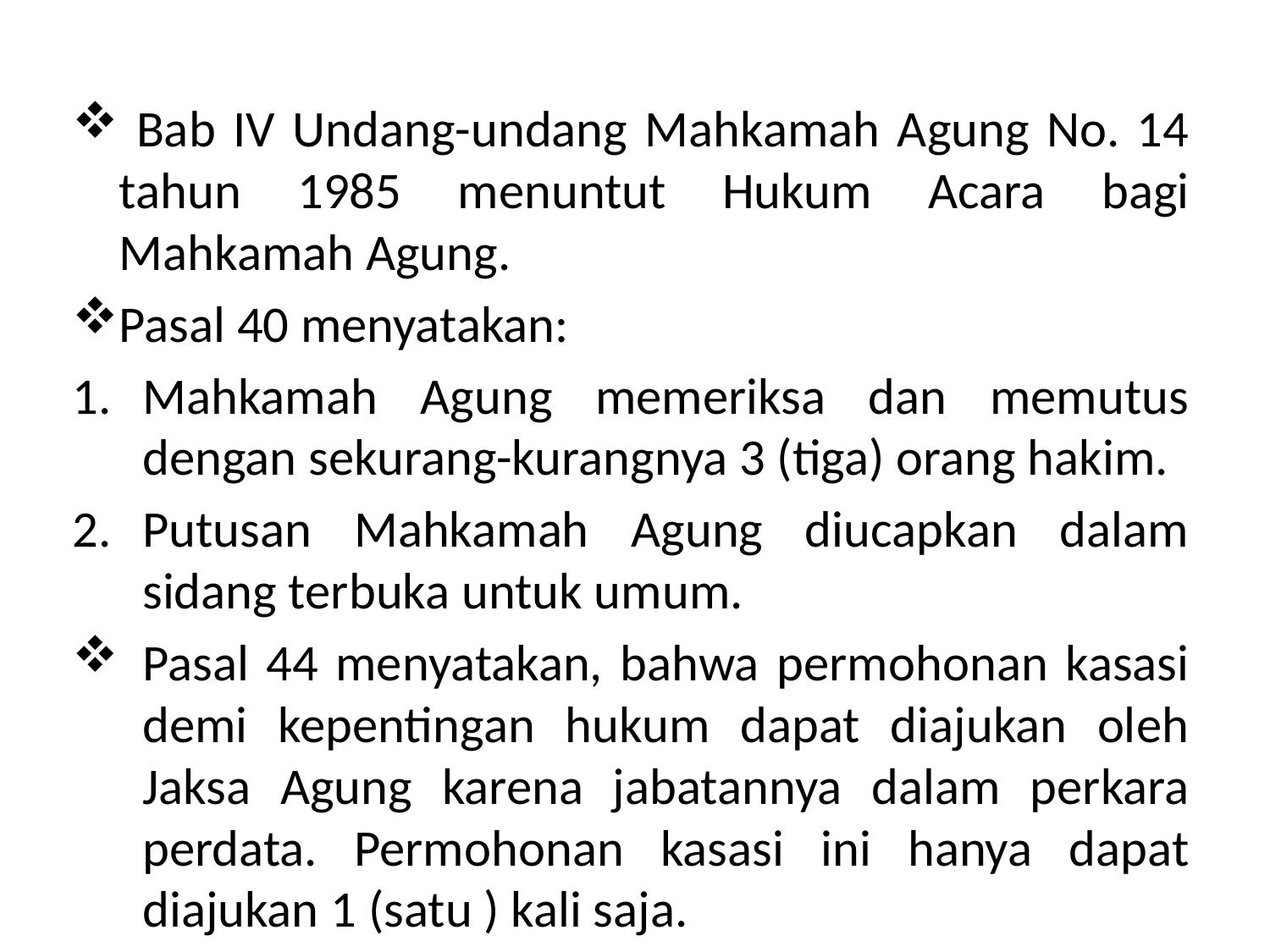

Bab IV Undang-undang Mahkamah Agung No. 14 tahun 1985 menuntut Hukum Acara bagi Mahkamah Agung.
Pasal 40 menyatakan:
Mahkamah Agung memeriksa dan memutus dengan sekurang-kurangnya 3 (tiga) orang hakim.
Putusan Mahkamah Agung diucapkan dalam sidang terbuka untuk umum.
Pasal 44 menyatakan, bahwa permohonan kasasi demi kepentingan hukum dapat diajukan oleh Jaksa Agung karena jabatannya dalam perkara perdata. Permohonan kasasi ini hanya dapat diajukan 1 (satu ) kali saja.